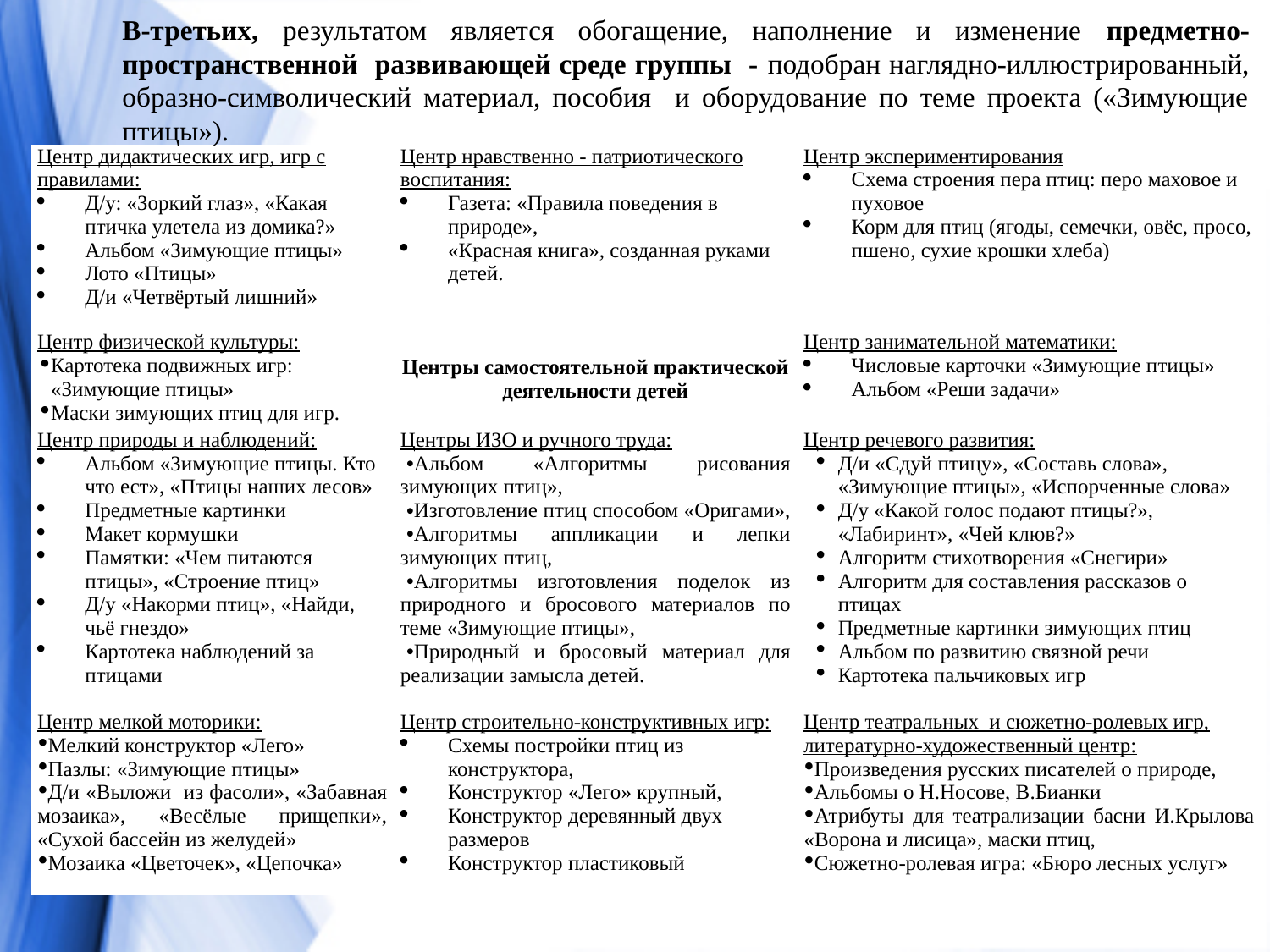

В-третьих, результатом является обогащение, наполнение и изменение предметно-пространственной  развивающей среде группы  - подобран наглядно-иллюстрированный, образно-символический материал, пособия  и оборудование по теме проекта («Зимующие птицы»).

| Центр дидактических игр, игр с правилами: Д/у: «Зоркий глаз», «Какая птичка улетела из домика?» Альбом «Зимующие птицы» Лото «Птицы» Д/и «Четвёртый лишний» | Центр нравственно - патриотического воспитания: Газета: «Правила поведения в природе», «Красная книга», созданная руками детей. | Центр экспериментирования Схема строения пера птиц: перо маховое и пуховое Корм для птиц (ягоды, семечки, овёс, просо, пшено, сухие крошки хлеба) |
| --- | --- | --- |
| Центр физической культуры: Картотека подвижных игр: «Зимующие птицы» Маски зимующих птиц для игр. | Центры самостоятельной практической деятельности детей | Центр занимательной математики: Числовые карточки «Зимующие птицы» Альбом «Реши задачи» |
| Центр природы и наблюдений: Альбом «Зимующие птицы. Кто что ест», «Птицы наших лесов» Предметные картинки Макет кормушки Памятки: «Чем питаются птицы», «Строение птиц» Д/у «Накорми птиц», «Найди, чьё гнездо» Картотека наблюдений за птицами | Центры ИЗО и ручного труда: Альбом «Алгоритмы рисования зимующих птиц», Изготовление птиц способом «Оригами», Алгоритмы аппликации и лепки зимующих птиц, Алгоритмы изготовления поделок из природного и бросового материалов по теме «Зимующие птицы», Природный и бросовый материал для реализации замысла детей. | Центр речевого развития: Д/и «Сдуй птицу», «Составь слова», «Зимующие птицы», «Испорченные слова» Д/у «Какой голос подают птицы?», «Лабиринт», «Чей клюв?» Алгоритм стихотворения «Снегири» Алгоритм для составления рассказов о птицах Предметные картинки зимующих птиц Альбом по развитию связной речи Картотека пальчиковых игр |
| Центр мелкой моторики: Мелкий конструктор «Лего» Пазлы: «Зимующие птицы» Д/и «Выложи из фасоли», «Забавная мозаика», «Весёлые прищепки», «Сухой бассейн из желудей» Мозаика «Цветочек», «Цепочка» | Центр строительно-конструктивных игр: Схемы постройки птиц из конструктора, Конструктор «Лего» крупный, Конструктор деревянный двух размеров Конструктор пластиковый | Центр театральных и сюжетно-ролевых игр, литературно-художественный центр: Произведения русских писателей о природе, Альбомы о Н.Носове, В.Бианки Атрибуты для театрализации басни И.Крылова «Ворона и лисица», маски птиц, Сюжетно-ролевая игра: «Бюро лесных услуг» |